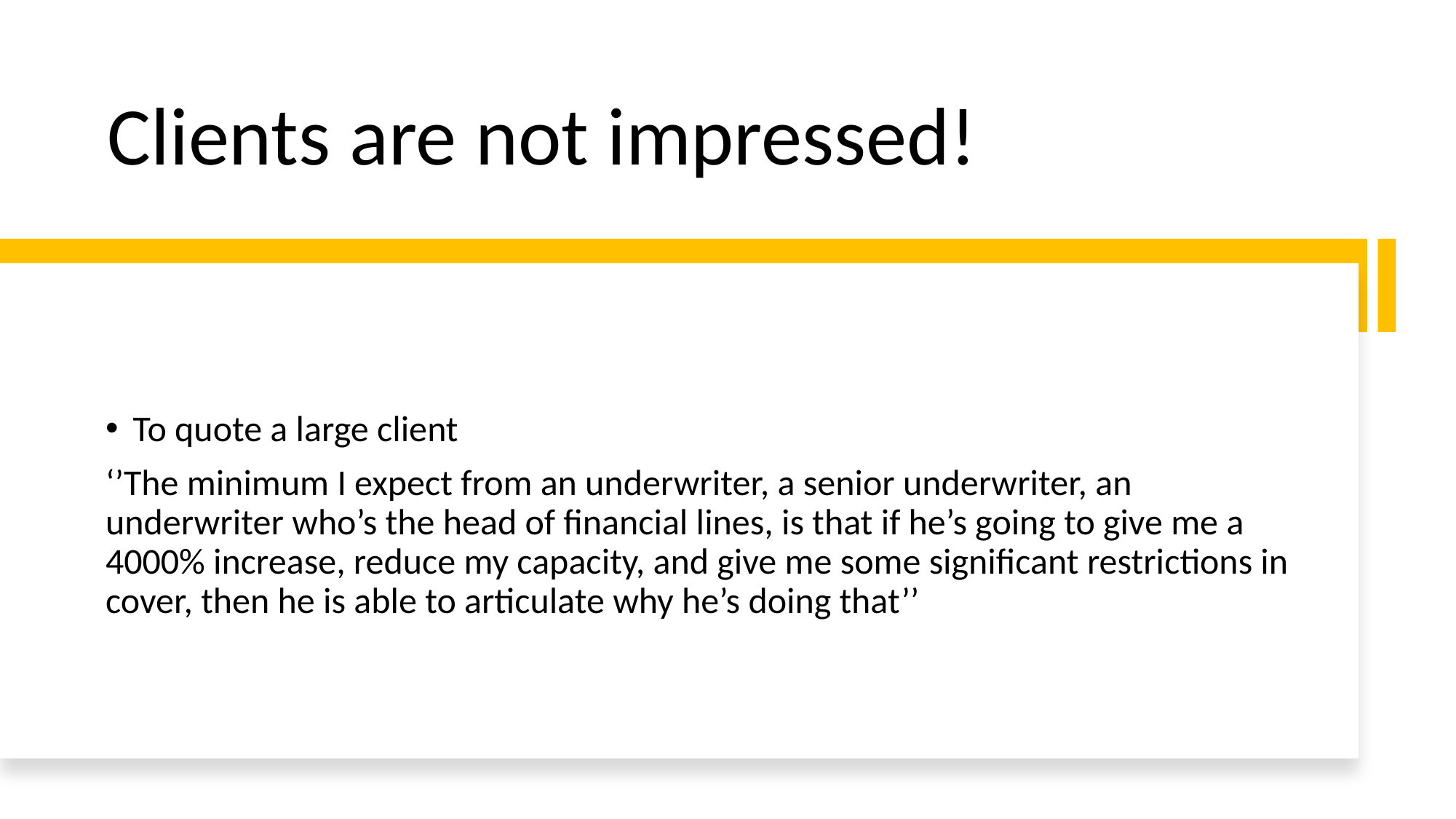

# Clients are not impressed!

To quote a large client
‘’The minimum I expect from an underwriter, a senior underwriter, an underwriter who’s the head of financial lines, is that if he’s going to give me a 4000% increase, reduce my capacity, and give me some significant restrictions in cover, then he is able to articulate why he’s doing that’’